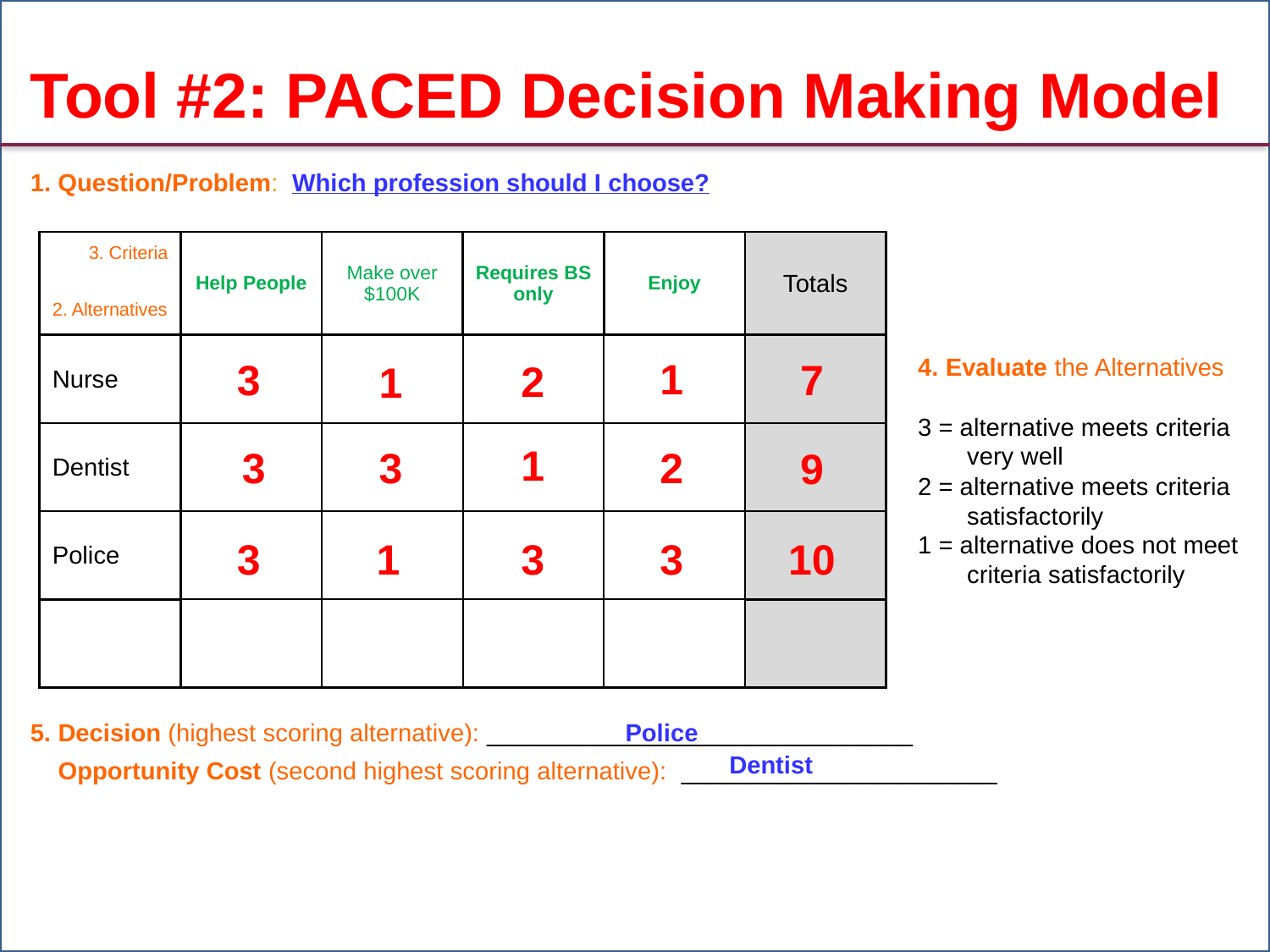

Tool #2: PACED Decision Making Model
1. Question/Problem:  Which profession should I choose?
| 3. Criteria 2. Alternatives | Help People | Make over $100K | Requires BS only | Enjoy | Totals |
| --- | --- | --- | --- | --- | --- |
| Nurse |  |  |  |  |  |
| Dentist |  |  |  |  |  |
| Police |  |  |  |  |  |
|  |  |  |  |  |  |
1
4. Evaluate the Alternatives

3 = alternative meets criteria
       very well
2 = alternative meets criteria
       satisfactorily
1 = alternative does not meet
       criteria satisfactorily

3
7
2
1
1
3
3
2
9
3
3
1
3
10
5. Decision (highest scoring alternative): _______________________________

    Opportunity Cost (second highest scoring alternative):  _______________________

Police
Dentist